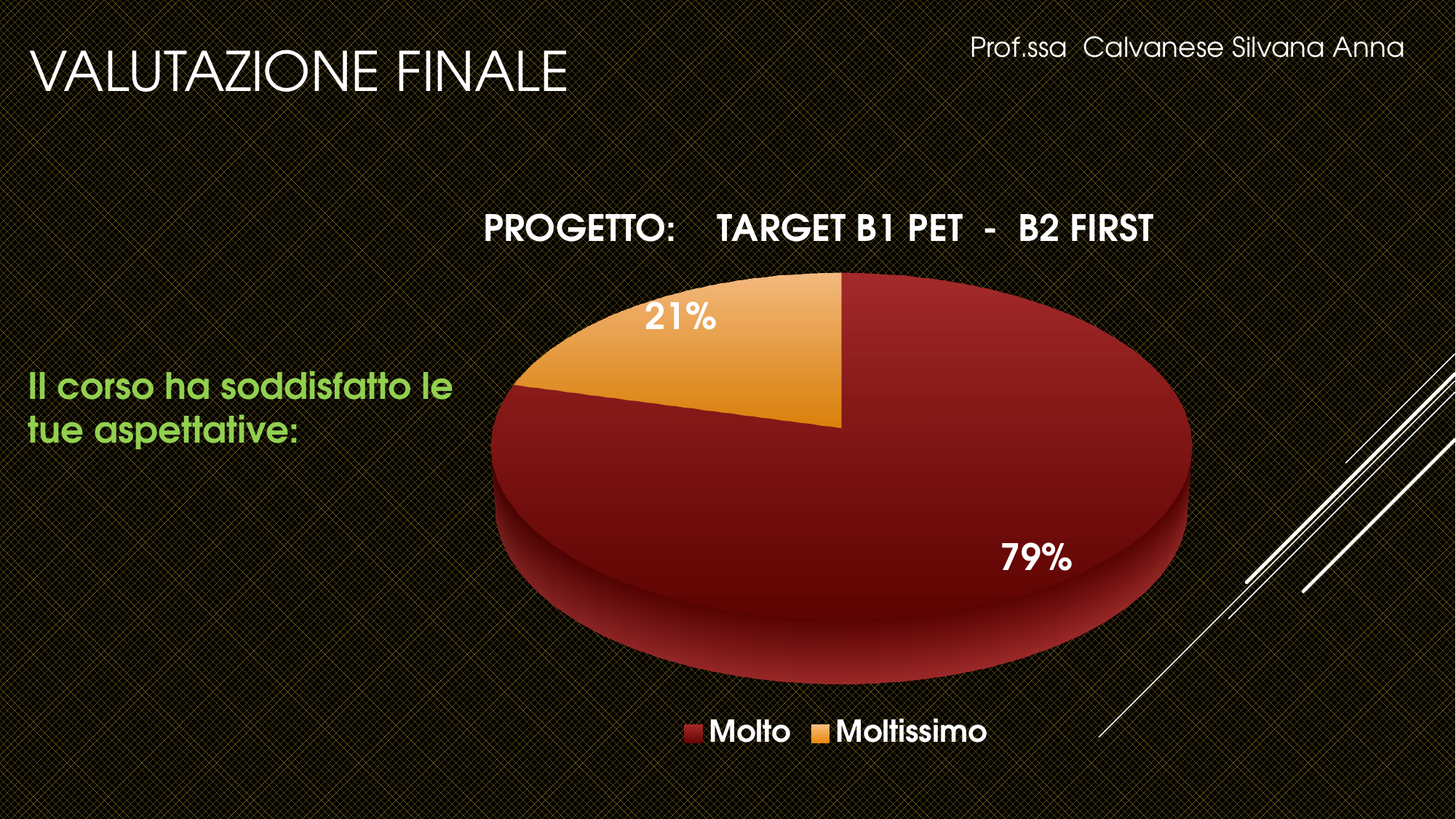

# Valutazione FINALE
Prof.ssa  Calvanese Silvana Anna

[unsupported chart]

Il corso ha soddisfatto le tue aspettative: